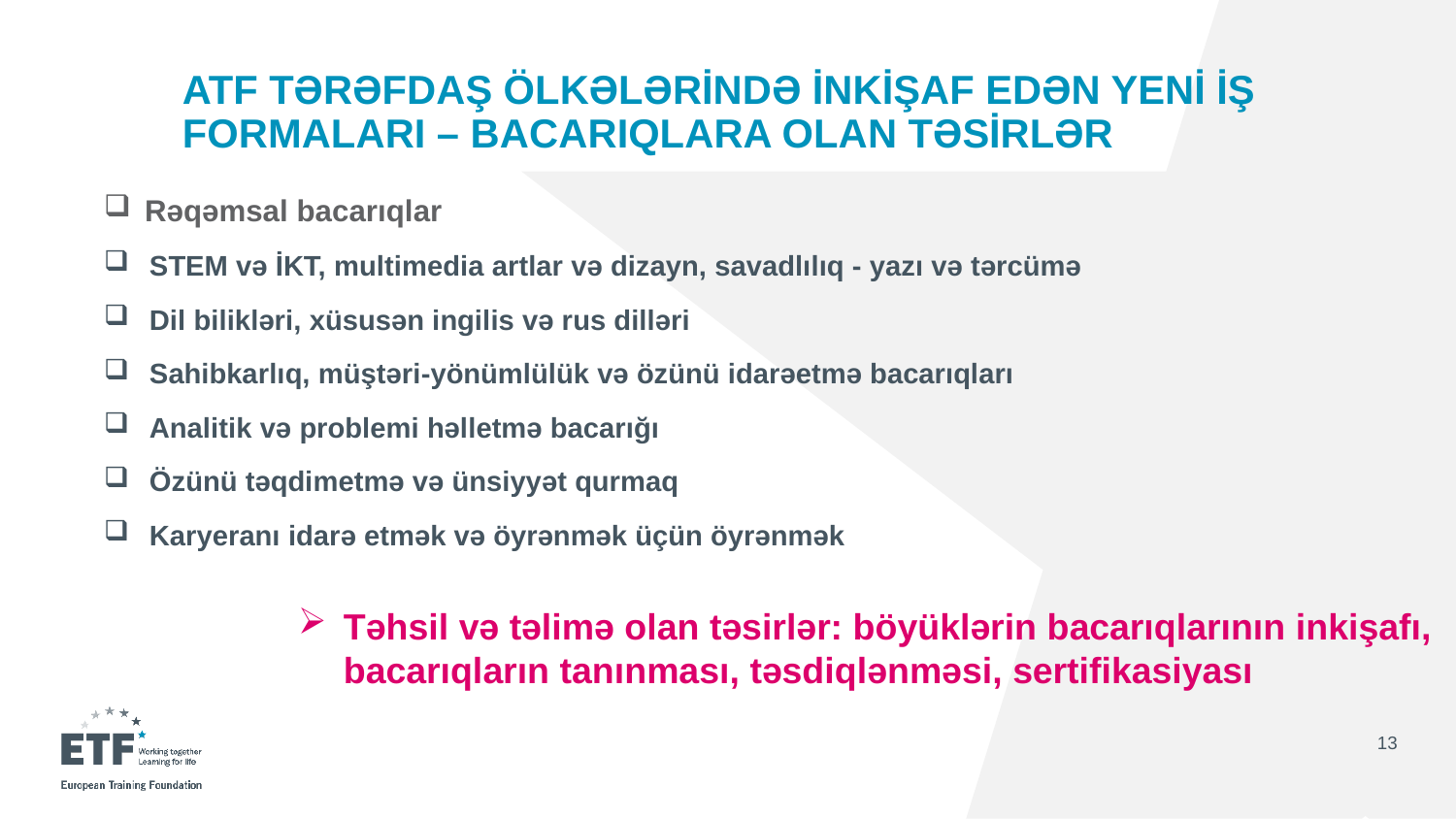

# ATF TƏRƏFDAŞ ÖLKƏLƏRİNDƏ İNKİŞAF EDƏN YENİ İŞ FORMALARI – BACARIQLARA OLAN TƏSİRLƏR
Rəqəmsal bacarıqlar
STEM və İKT, multimedia artlar və dizayn, savadlılıq - yazı və tərcümə
Dil bilikləri, xüsusən ingilis və rus dilləri
Sahibkarlıq, müştəri-yönümlülük və özünü idarəetmə bacarıqları
Analitik və problemi həlletmə bacarığı
Özünü təqdimetmə və ünsiyyət qurmaq
Karyeranı idarə etmək və öyrənmək üçün öyrənmək
Təhsil və təlimə olan təsirlər: böyüklərin bacarıqlarının inkişafı, bacarıqların tanınması, təsdiqlənməsi, sertifikasiyası
13